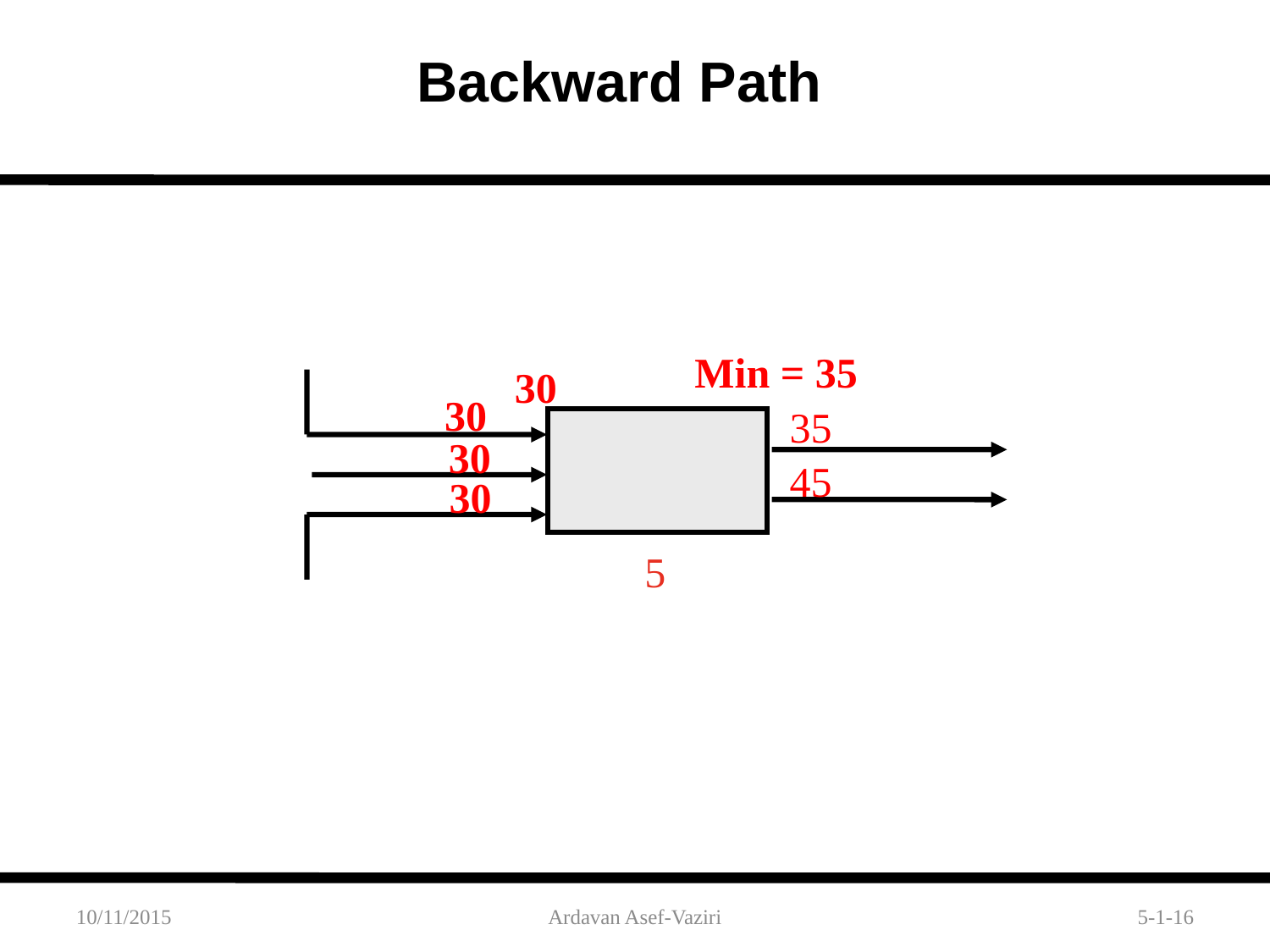

# Backward Path
Min = 35
30

30
30
30
35

45

5
10/11/2015
Ardavan Asef-Vaziri
5-1-16